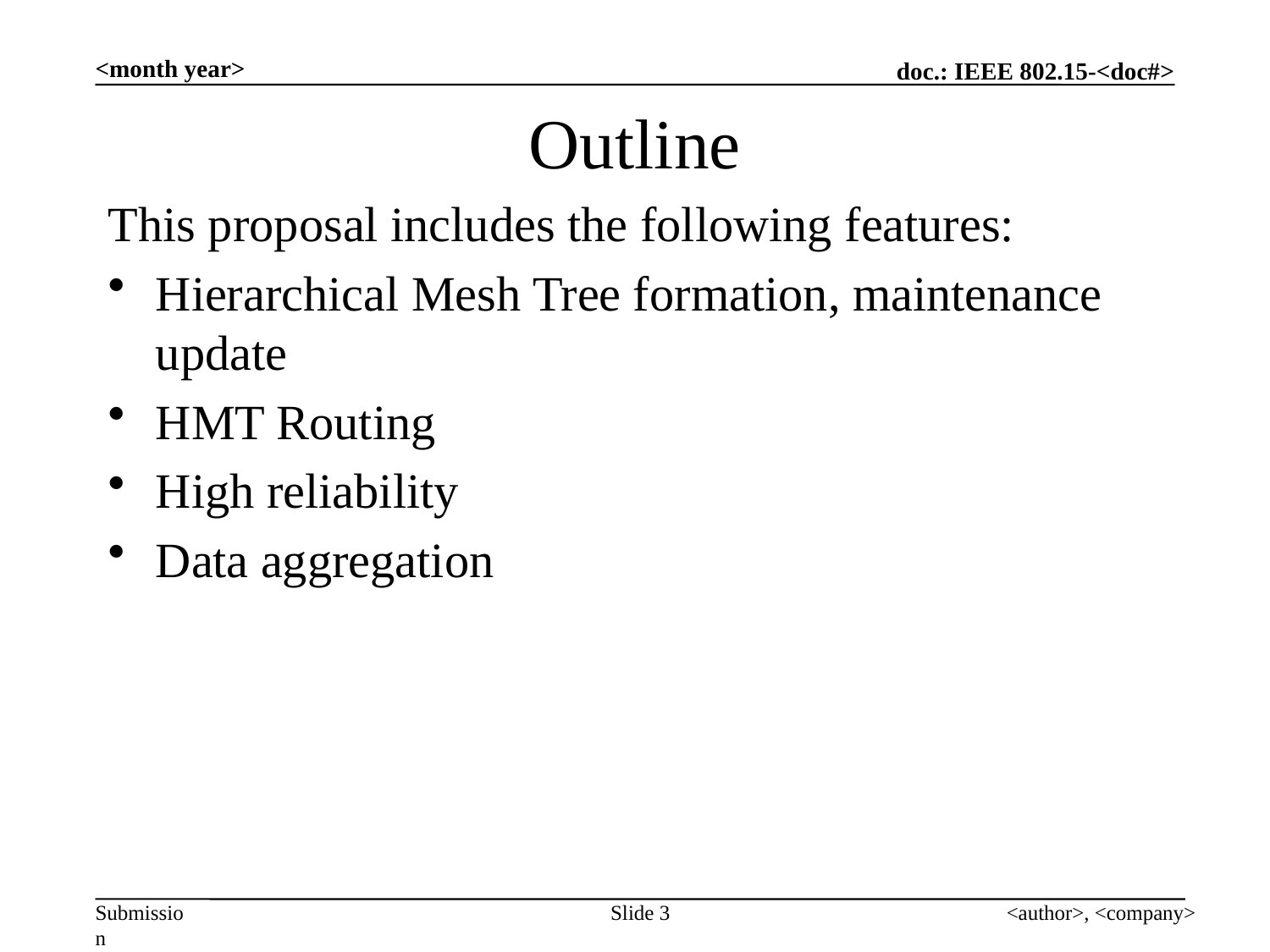

<month year>
# Outline
This proposal includes the following features:
Hierarchical Mesh Tree formation, maintenance update
HMT Routing
High reliability
Data aggregation

Slide 3
<author>, <company>